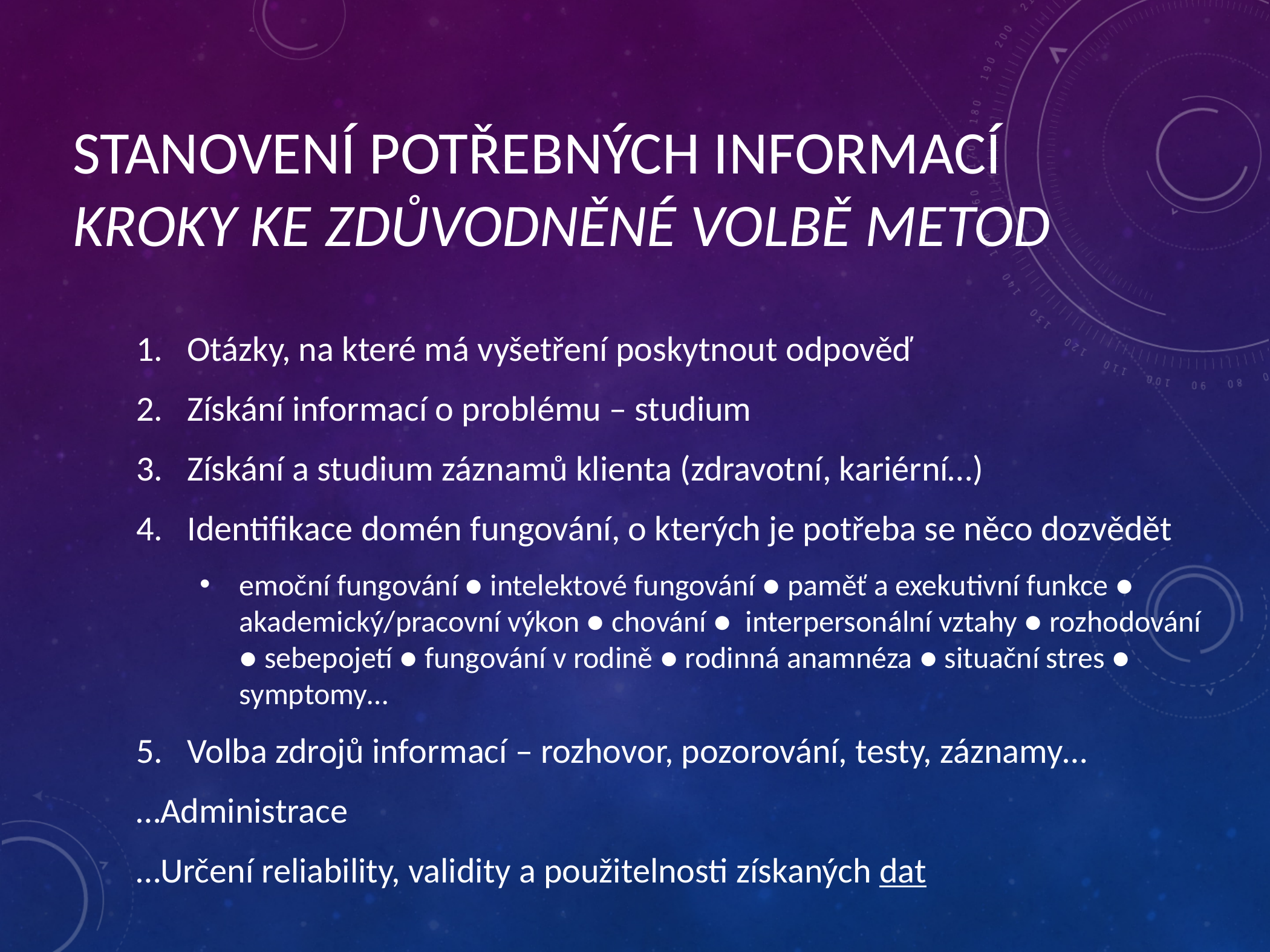

# stanovení potřebných informací kroky ke zdůvodněné volbě metod
Otázky, na které má vyšetření poskytnout odpověď
Získání informací o problému – studium
Získání a studium záznamů klienta (zdravotní, kariérní…)
Identifikace domén fungování, o kterých je potřeba se něco dozvědět
emoční fungování ● intelektové fungování ● paměť a exekutivní funkce ● akademický/pracovní výkon ● chování ●  interpersonální vztahy ● rozhodování ● sebepojetí ● fungování v rodině ● rodinná anamnéza ● situační stres ● symptomy…
Volba zdrojů informací – rozhovor, pozorování, testy, záznamy…
…Administrace
…Určení reliability, validity a použitelnosti získaných dat